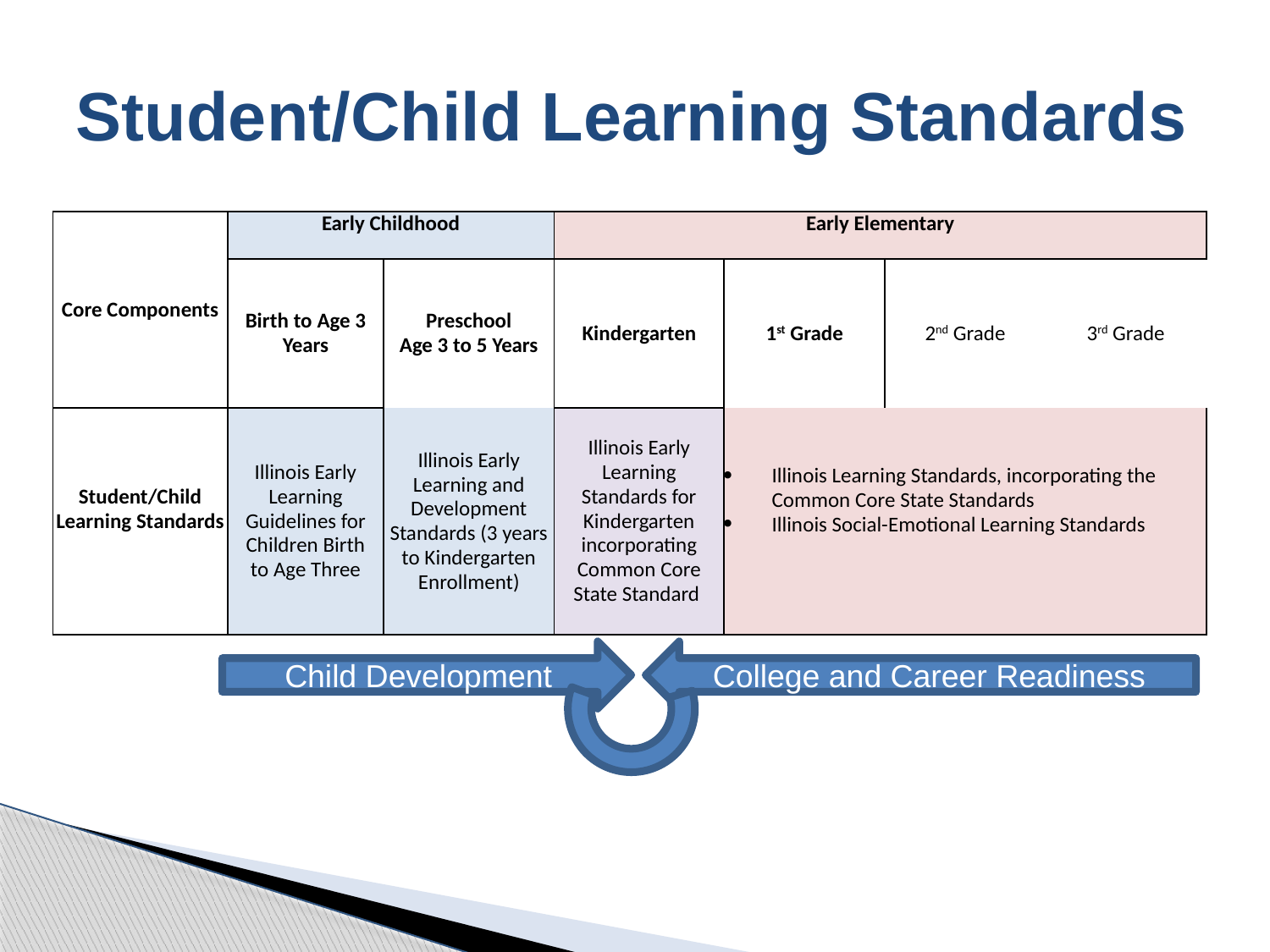

# Student/Child Learning Standards
| Core Components | Early Childhood |  | Early Elementary |  |  |  |
| --- | --- | --- | --- | --- | --- | --- |
|  | Birth to Age 3 Years | Preschool Age 3 to 5 Years | Kindergarten | 1st Grade | 2nd Grade | 3rd Grade |
| Student/Child Learning Standards | Illinois Early Learning Guidelines for Children Birth to Age Three | Illinois Early Learning and Development Standards (3 years to Kindergarten Enrollment) | Illinois Early Learning Standards for Kindergarten incorporating Common Core State Standard | Illinois Learning Standards, incorporating the Common Core State Standards Illinois Social-Emotional Learning Standards |  |  |
Child Development
College and Career Readiness